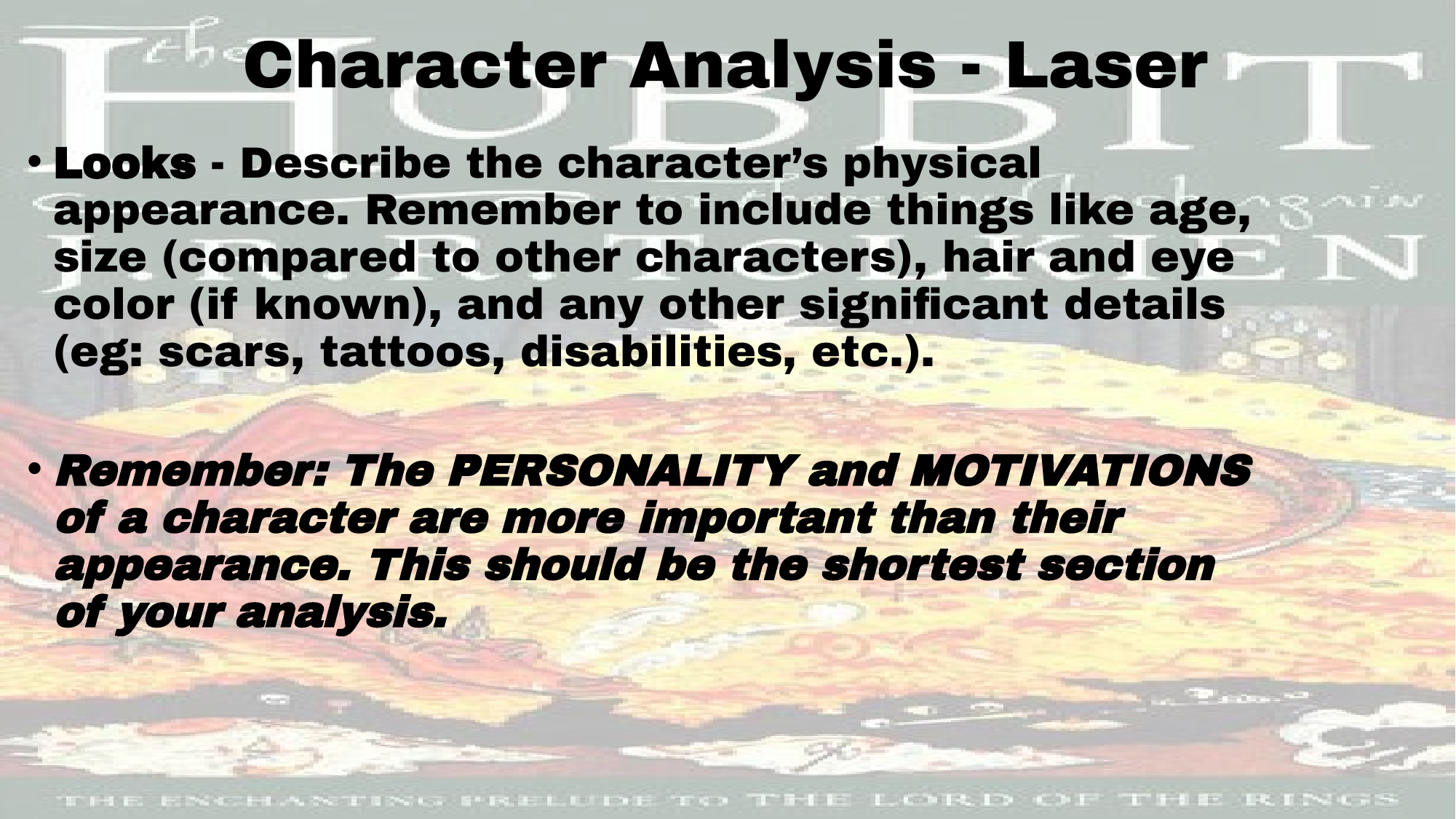

# Character Analysis - Laser
Looks - Describe the character’s physical appearance. Remember to include things like age, size (compared to other characters), hair and eye color (if known), and any other significant details (eg: scars, tattoos, disabilities, etc.).

Remember: The PERSONALITY and MOTIVATIONS of a character are more important than their appearance. This should be the shortest section of your analysis.